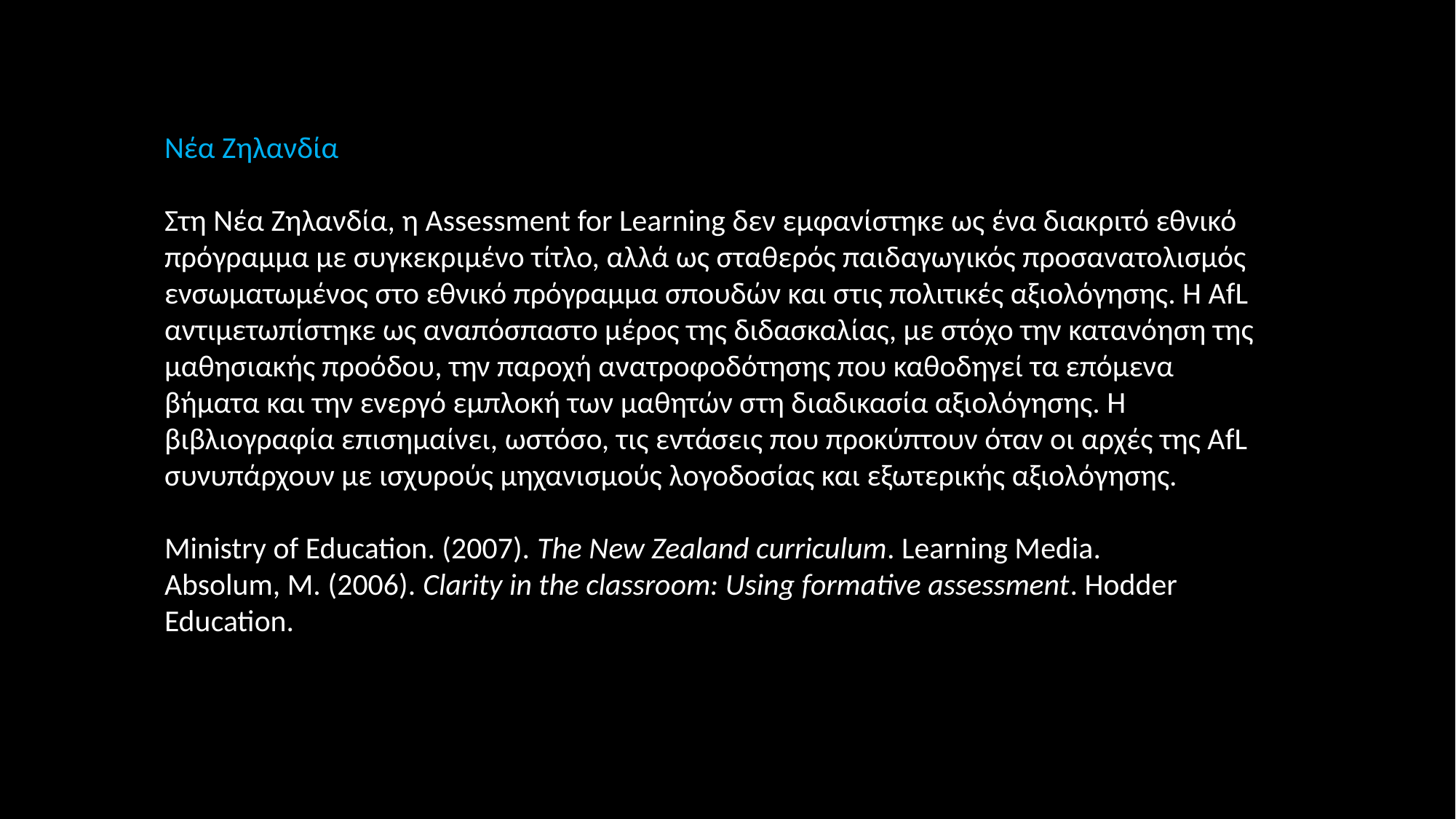

Νέα Ζηλανδία

Στη Νέα Ζηλανδία, η Assessment for Learning δεν εμφανίστηκε ως ένα διακριτό εθνικό πρόγραμμα με συγκεκριμένο τίτλο, αλλά ως σταθερός παιδαγωγικός προσανατολισμός ενσωματωμένος στο εθνικό πρόγραμμα σπουδών και στις πολιτικές αξιολόγησης. Η AfL αντιμετωπίστηκε ως αναπόσπαστο μέρος της διδασκαλίας, με στόχο την κατανόηση της μαθησιακής προόδου, την παροχή ανατροφοδότησης που καθοδηγεί τα επόμενα βήματα και την ενεργό εμπλοκή των μαθητών στη διαδικασία αξιολόγησης. Η βιβλιογραφία επισημαίνει, ωστόσο, τις εντάσεις που προκύπτουν όταν οι αρχές της AfL συνυπάρχουν με ισχυρούς μηχανισμούς λογοδοσίας και εξωτερικής αξιολόγησης.

Ministry of Education. (2007). The New Zealand curriculum. Learning Media.
Absolum, M. (2006). Clarity in the classroom: Using formative assessment. Hodder Education.